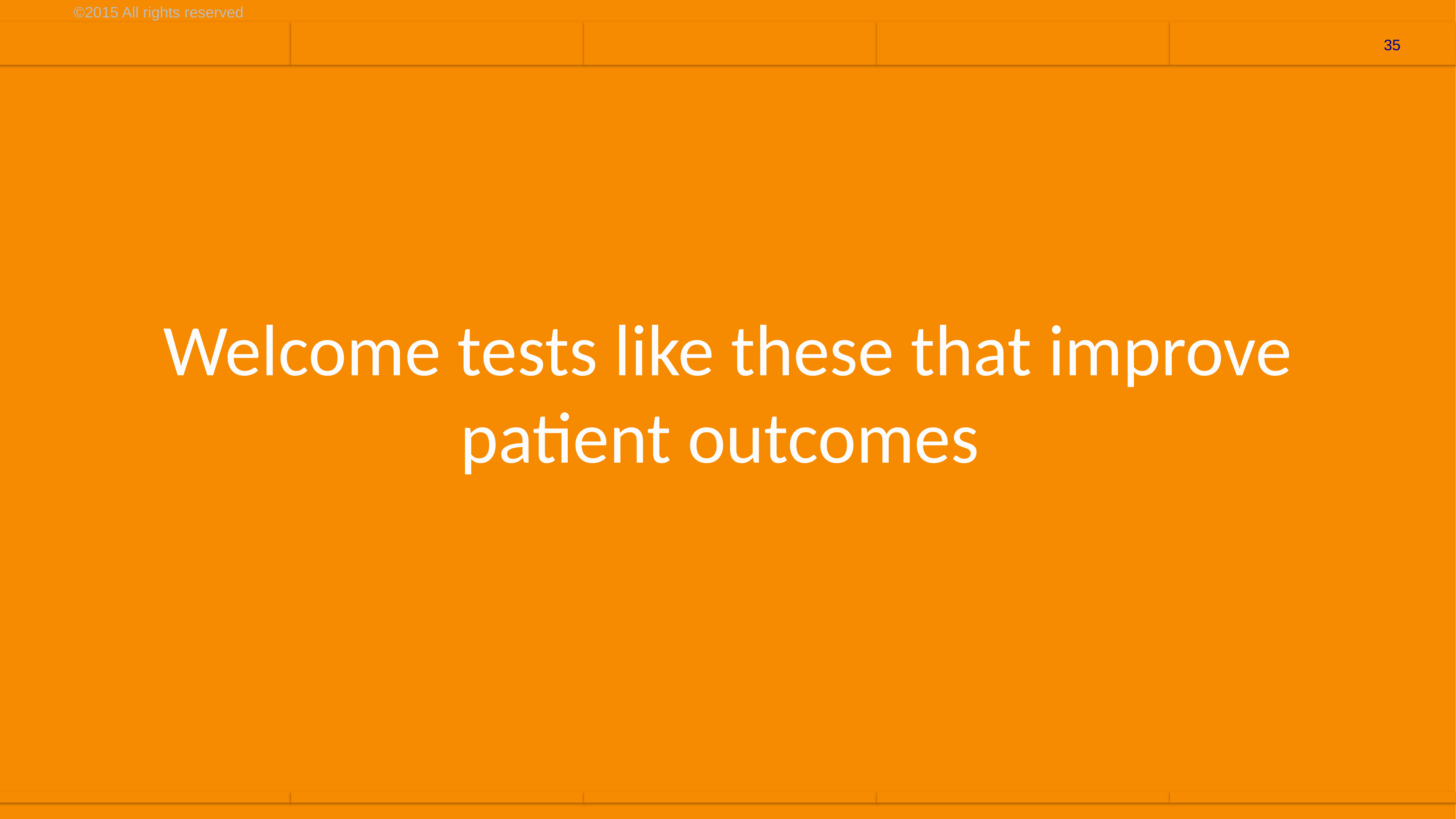

35
# Welcome tests like these that improve patient outcomes